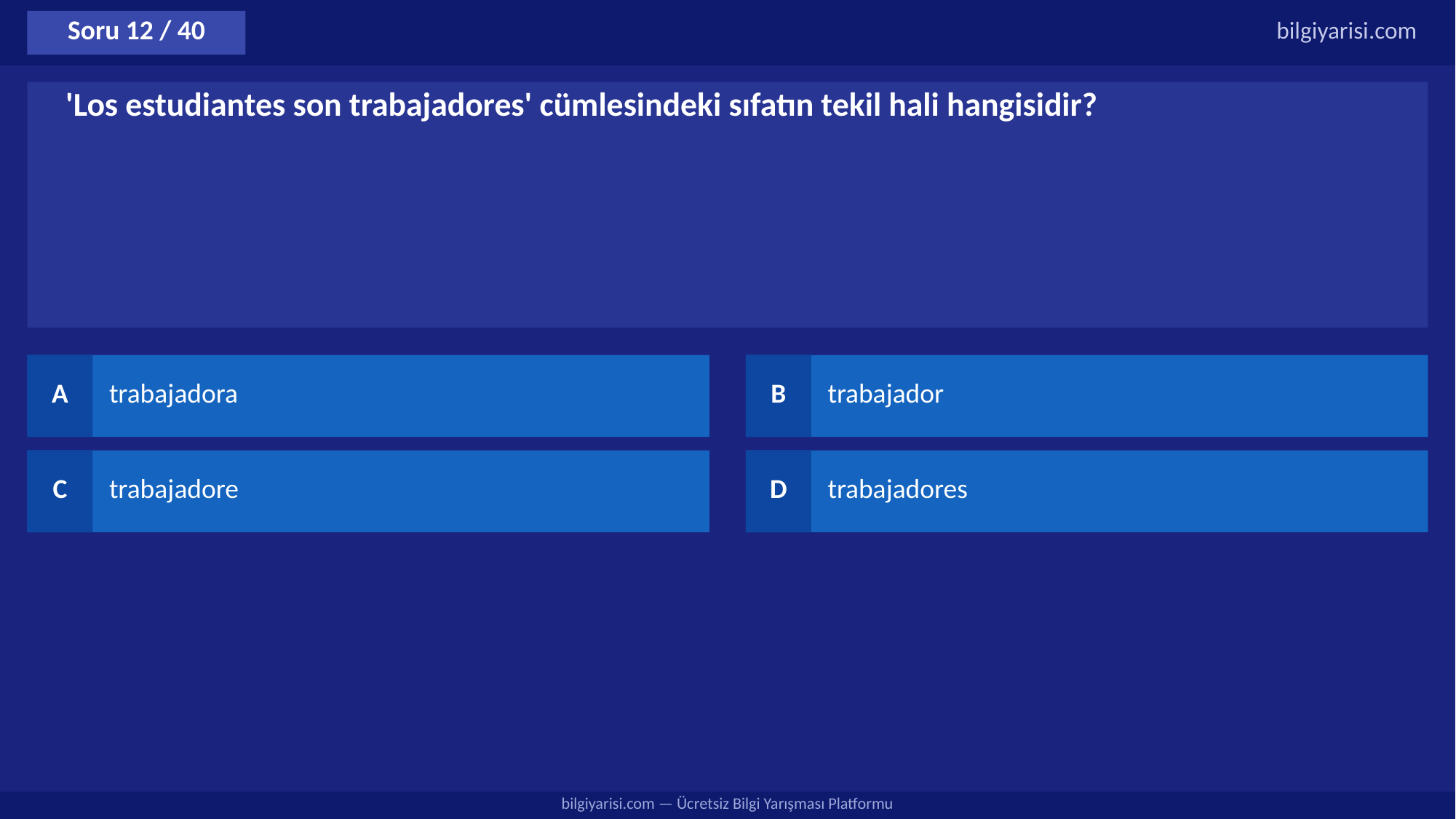

Soru 12 / 40
bilgiyarisi.com

'Los estudiantes son trabajadores' cümlesindeki sıfatın tekil hali hangisidir?

A
trabajadora

B
trabajador

C
trabajadore

D
trabajadores
bilgiyarisi.com — Ücretsiz Bilgi Yarışması Platformu